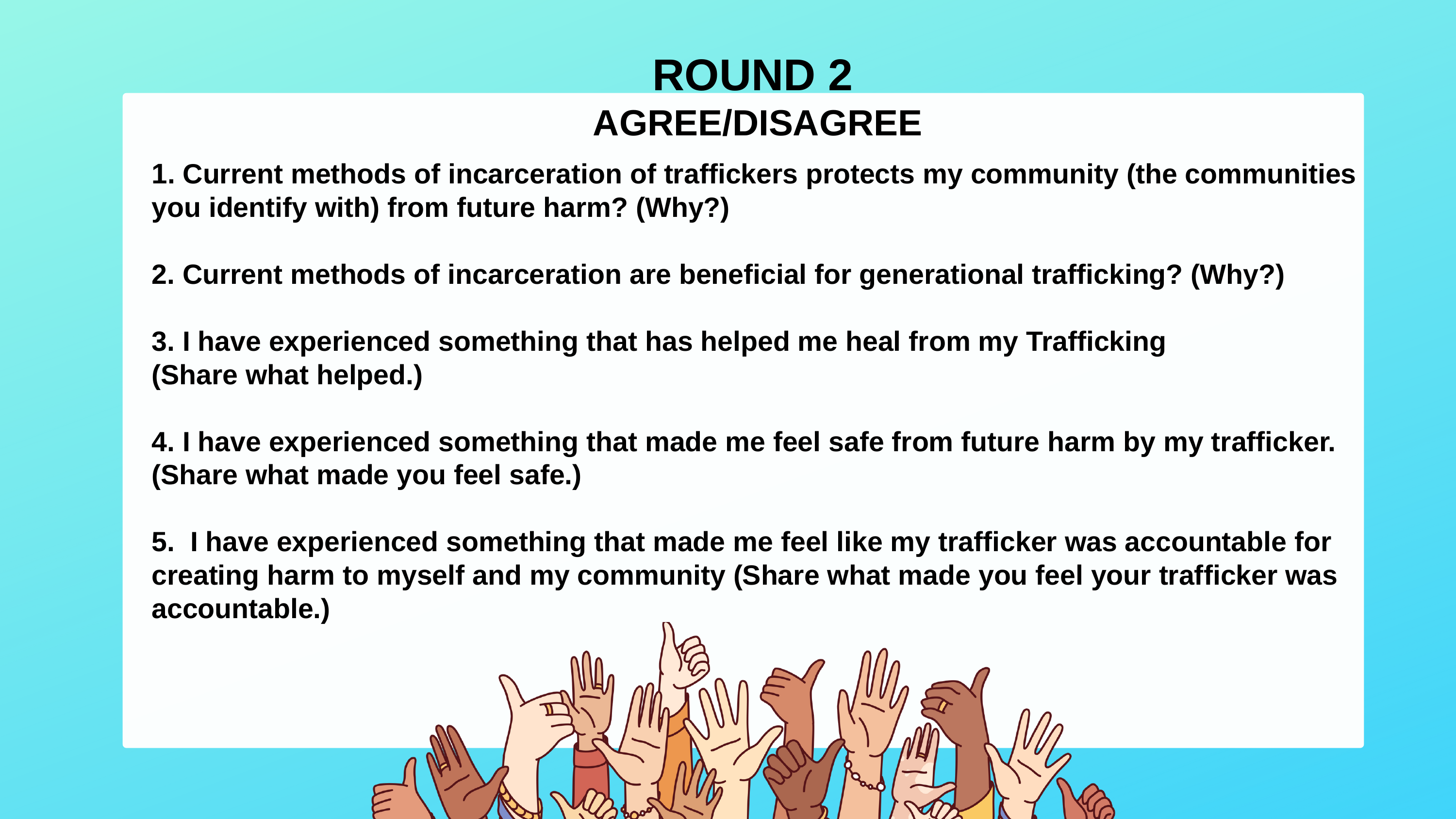

ROUND 2
AGREE/DISAGREE

1. Current methods of incarceration of traffickers protects my community (the communities you identify with) from future harm? (Why?)

2. Current methods of incarceration are beneficial for generational trafficking? (Why?)

3. I have experienced something that has helped me heal from my Trafficking
(Share what helped.)

4. I have experienced something that made me feel safe from future harm by my trafficker. (Share what made you feel safe.)

5.  I have experienced something that made me feel like my trafficker was accountable for creating harm to myself and my community (Share what made you feel your trafficker was accountable.)